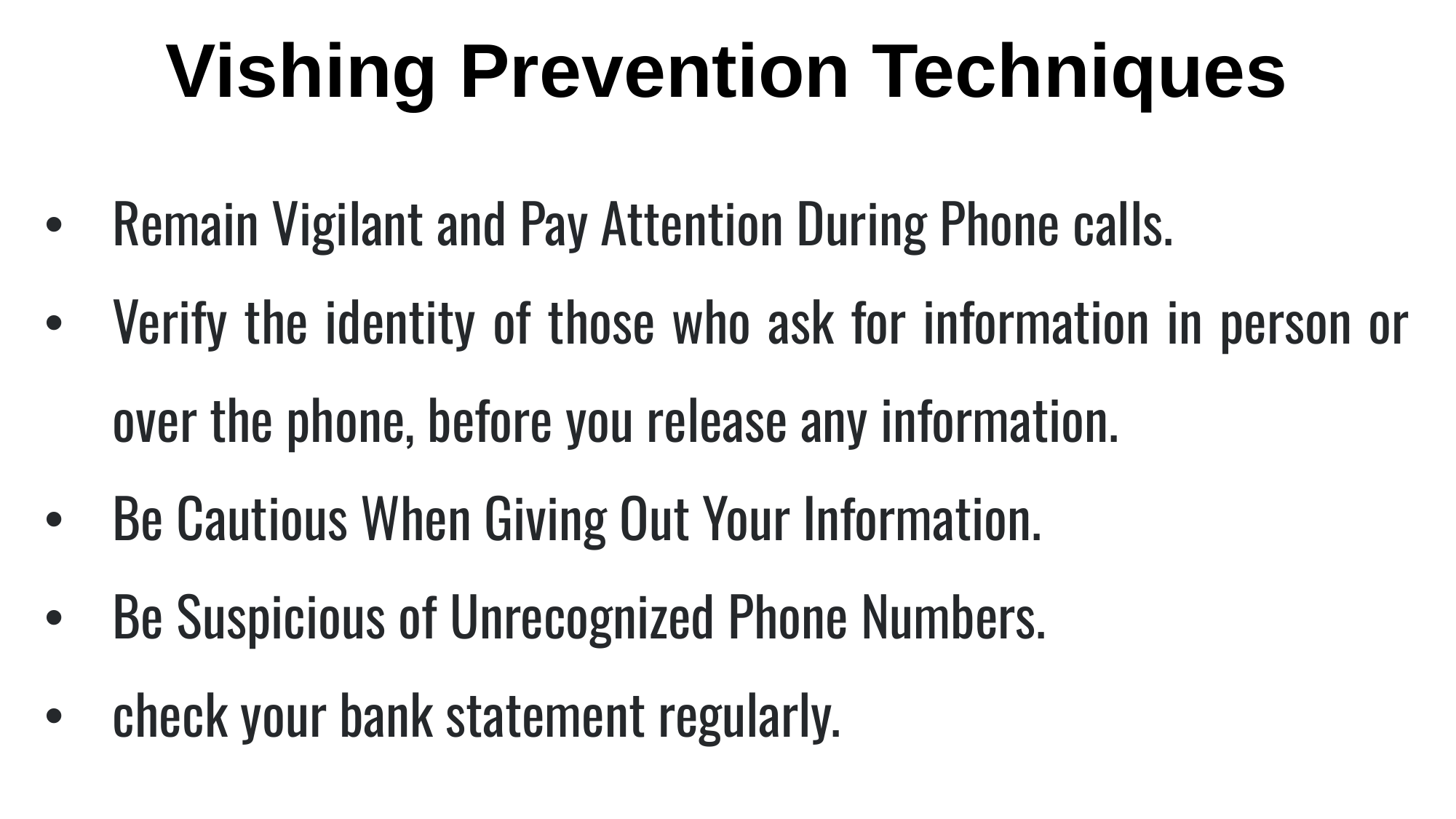

Vishing Prevention Techniques
Remain Vigilant and Pay Attention During Phone calls.
Verify the identity of those who ask for information in person or over the phone, before you release any information.
Be Cautious When Giving Out Your Information.
Be Suspicious of Unrecognized Phone Numbers.
check your bank statement regularly.